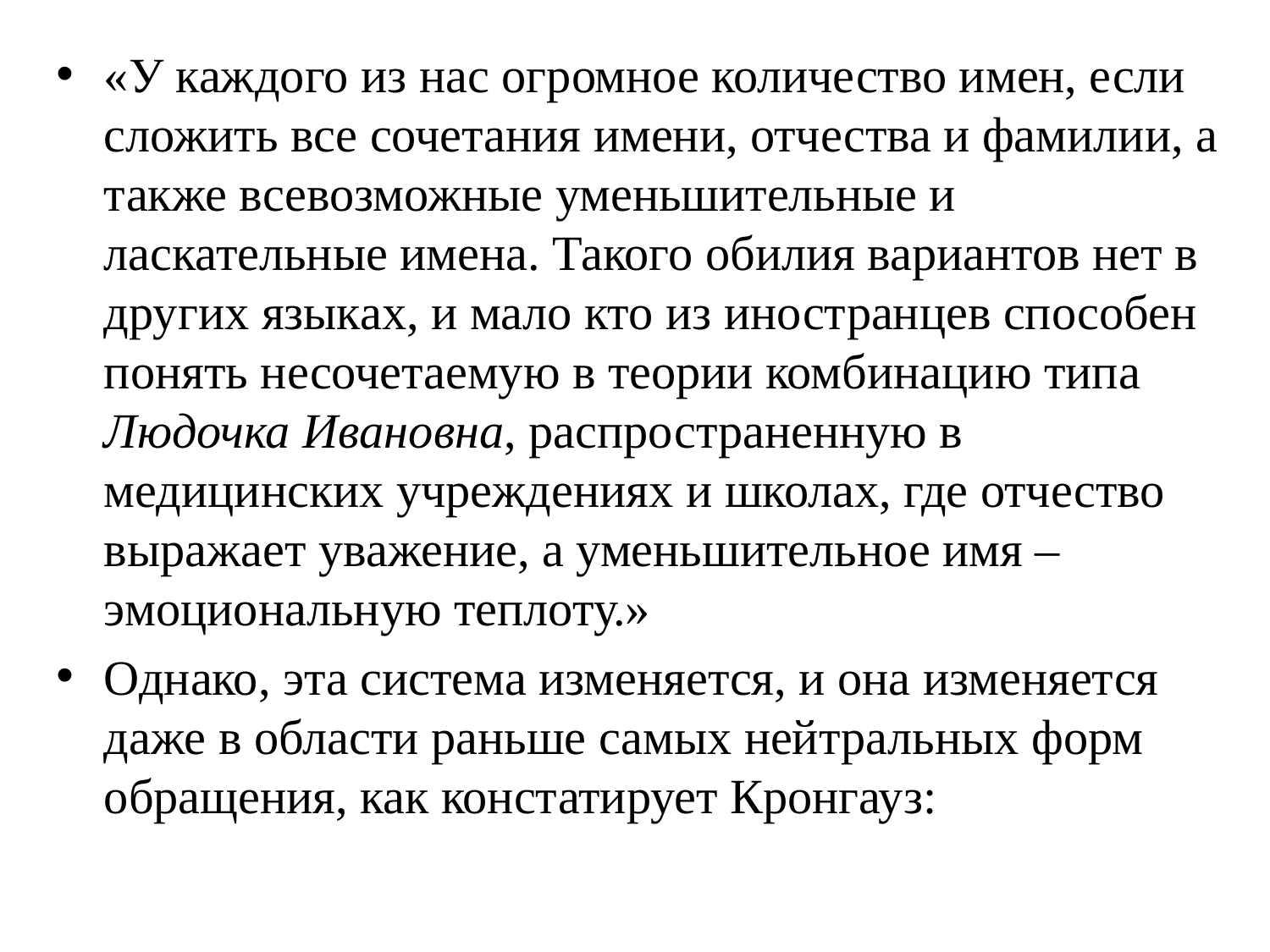

«У каждого из нас огромное количество имен, если сложить все сочетания имени, отчества и фамилии, а также всевозможные уменьшительные и ласкательные имена. Такого обилия вариантов нет в других языках, и мало кто из иностранцев способен понять несочетаемую в теории комбинацию типа Людочка Ивановна, распространенную в медицинских учреждениях и школах, где отчество выражает уважение, а уменьшительное имя – эмоциональную теплоту.»
Однако, эта система изменяется, и она изменяется даже в области раньше самых нейтральных форм обращения, как констатирует Кронгауз: